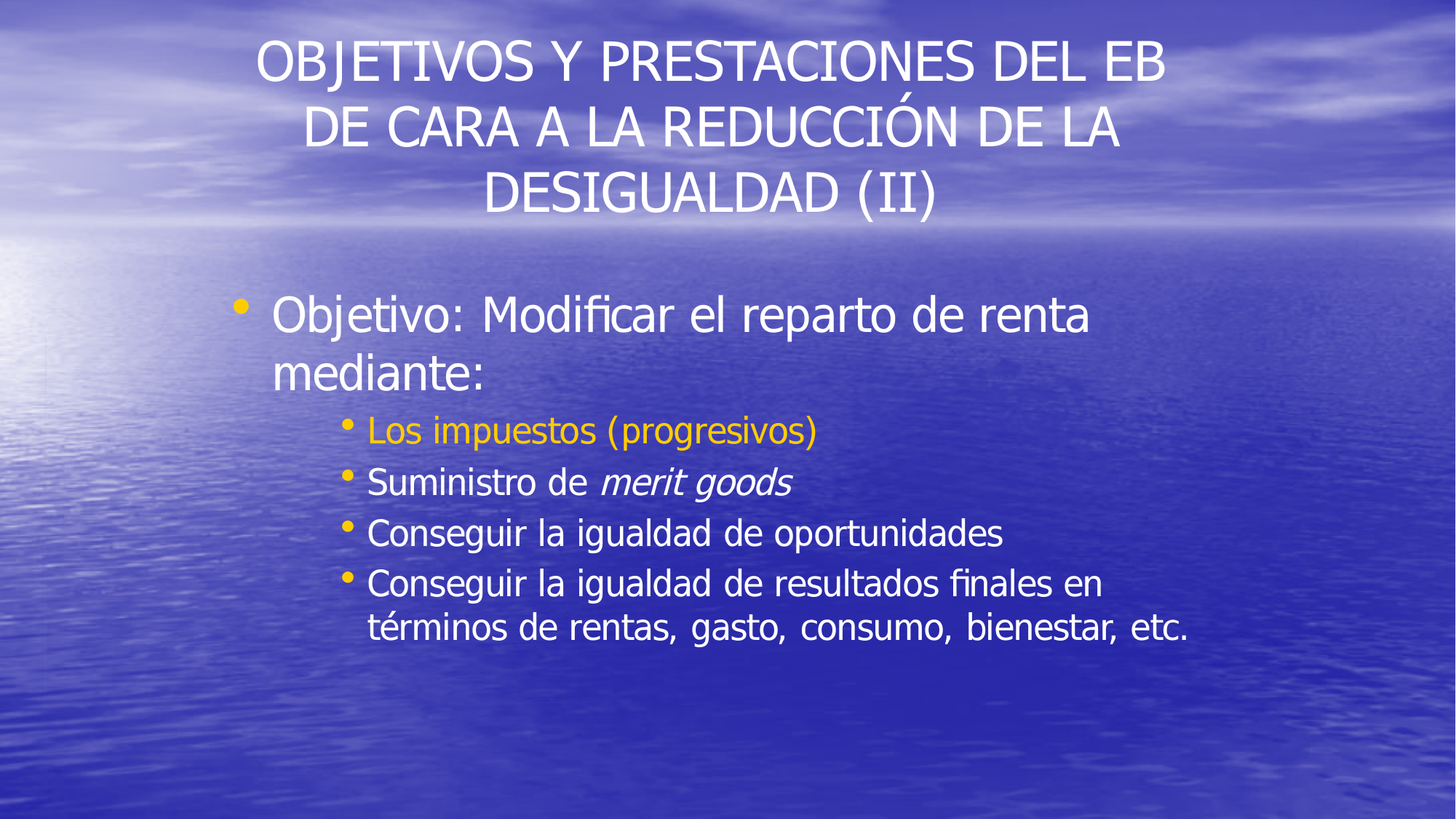

Objetivos y prestaciones del EB de cara a la reducción de la desigualdad (II)
Objetivo: Modificar el reparto de renta mediante:
Los impuestos (progresivos)
Suministro de merit goods
Conseguir la igualdad de oportunidades
Conseguir la igualdad de resultados finales en términos de rentas, gasto, consumo, bienestar, etc.